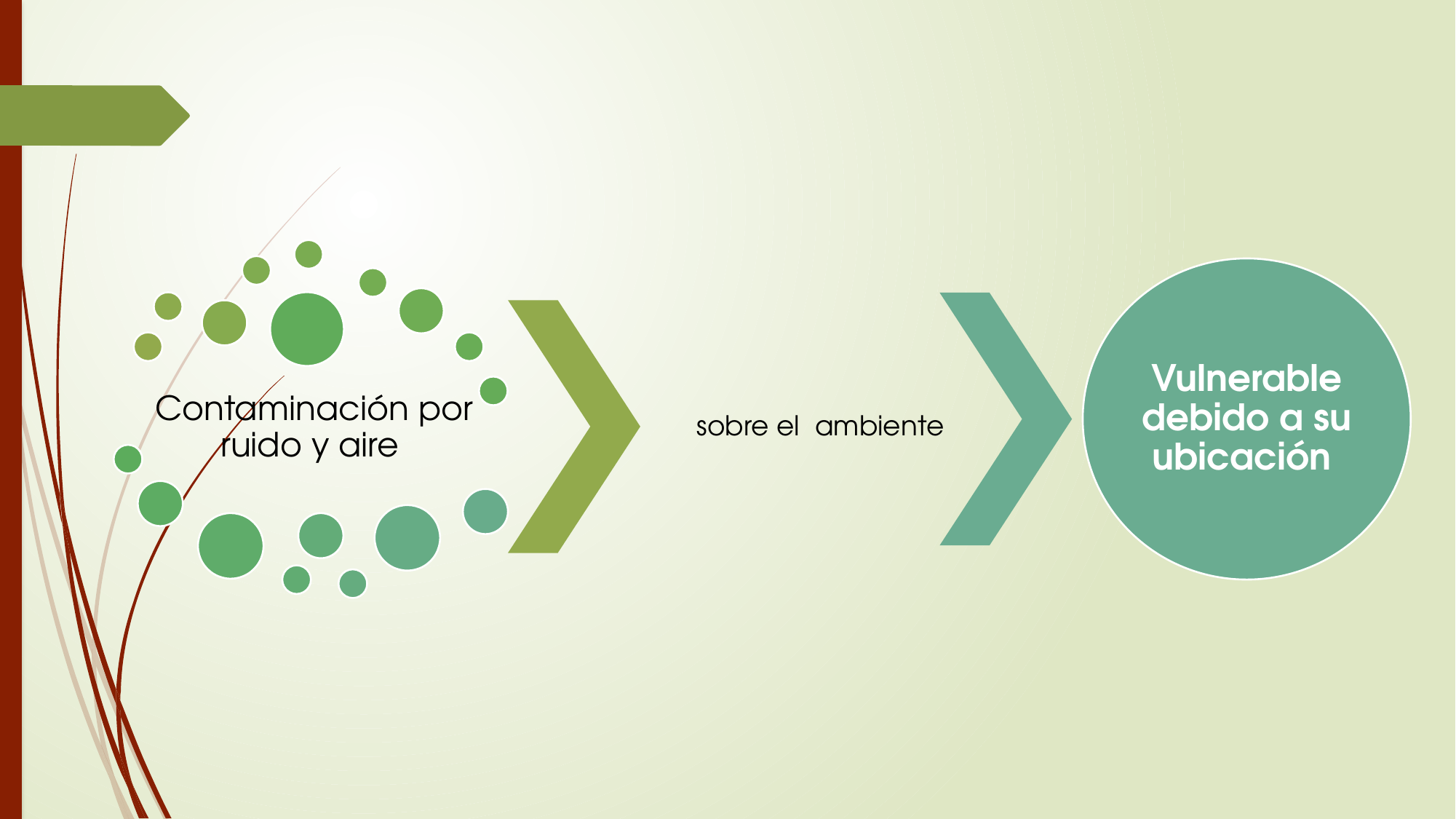

Contaminación por ruido y aire
sobre el  ambiente
Vulnerable debido a su ubicación